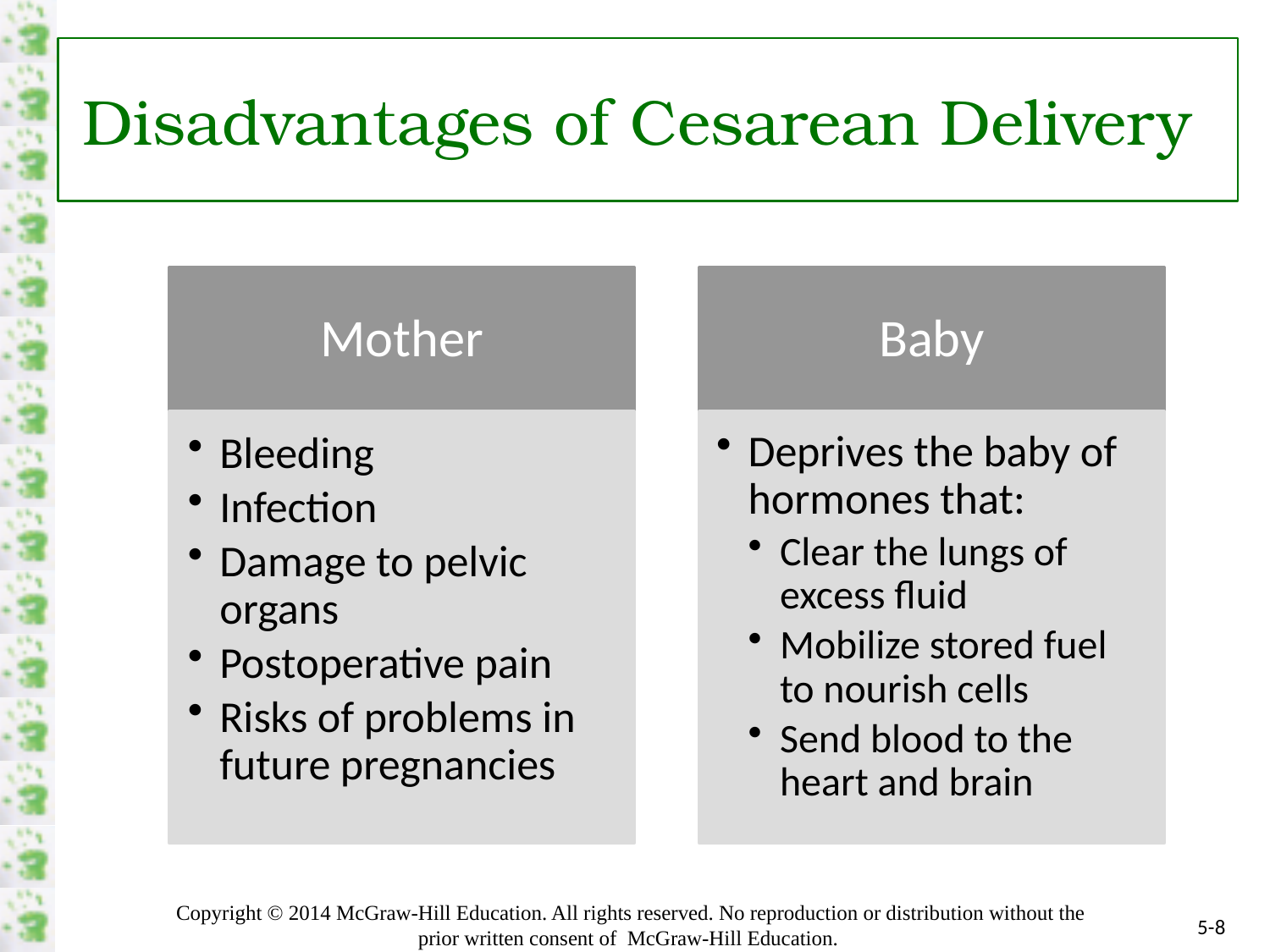

# Disadvantages of Cesarean Delivery
Mother
Bleeding
Infection
Damage to pelvic organs
Postoperative pain
Risks of problems in future pregnancies
Baby
Deprives the baby of hormones that:
Clear the lungs of excess fluid
Mobilize stored fuel to nourish cells
Send blood to the heart and brain
5-8